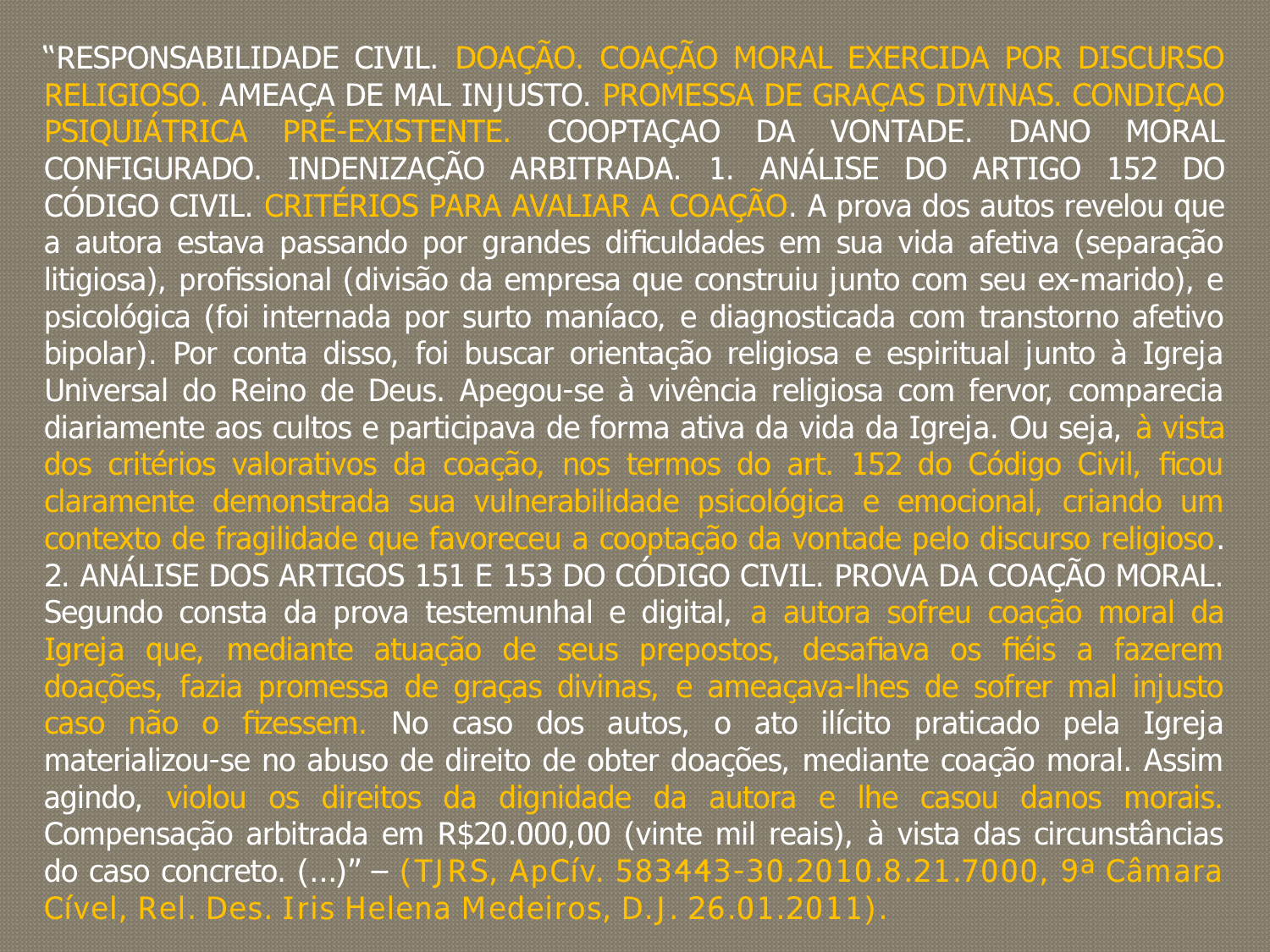

“RESPONSABILIDADE CIVIL. DOAÇÃO. COAÇÃO MORAL EXERCIDA POR DISCURSO RELIGIOSO. AMEAÇA DE MAL INJUSTO. PROMESSA DE GRAÇAS DIVINAS. CONDIÇAO PSIQUIÁTRICA PRÉ-EXISTENTE. COOPTAÇAO DA VONTADE. DANO MORAL CONFIGURADO. INDENIZAÇÃO ARBITRADA. 1. ANÁLISE DO ARTIGO 152 DO CÓDIGO CIVIL. CRITÉRIOS PARA AVALIAR A COAÇÃO. A prova dos autos revelou que a autora estava passando por grandes dificuldades em sua vida afetiva (separação litigiosa), profissional (divisão da empresa que construiu junto com seu ex-marido), e psicológica (foi internada por surto maníaco, e diagnosticada com transtorno afetivo bipolar). Por conta disso, foi buscar orientação religiosa e espiritual junto à Igreja Universal do Reino de Deus. Apegou-se à vivência religiosa com fervor, comparecia diariamente aos cultos e participava de forma ativa da vida da Igreja. Ou seja, à vista dos critérios valorativos da coação, nos termos do art. 152 do Código Civil, ficou claramente demonstrada sua vulnerabilidade psicológica e emocional, criando um contexto de fragilidade que favoreceu a cooptação da vontade pelo discurso religioso. 2. ANÁLISE DOS ARTIGOS 151 E 153 DO CÓDIGO CIVIL. PROVA DA COAÇÃO MORAL. Segundo consta da prova testemunhal e digital, a autora sofreu coação moral da Igreja que, mediante atuação de seus prepostos, desafiava os fiéis a fazerem doações, fazia promessa de graças divinas, e ameaçava-lhes de sofrer mal injusto caso não o fizessem. No caso dos autos, o ato ilícito praticado pela Igreja materializou-se no abuso de direito de obter doações, mediante coação moral. Assim agindo, violou os direitos da dignidade da autora e lhe casou danos morais. Compensação arbitrada em R$20.000,00 (vinte mil reais), à vista das circunstâncias do caso concreto. (...)” – (TJRS, ApCív. 583443-30.2010.8.21.7000, 9ª Câmara Cível, Rel. Des. Iris Helena Medeiros, D.J. 26.01.2011).